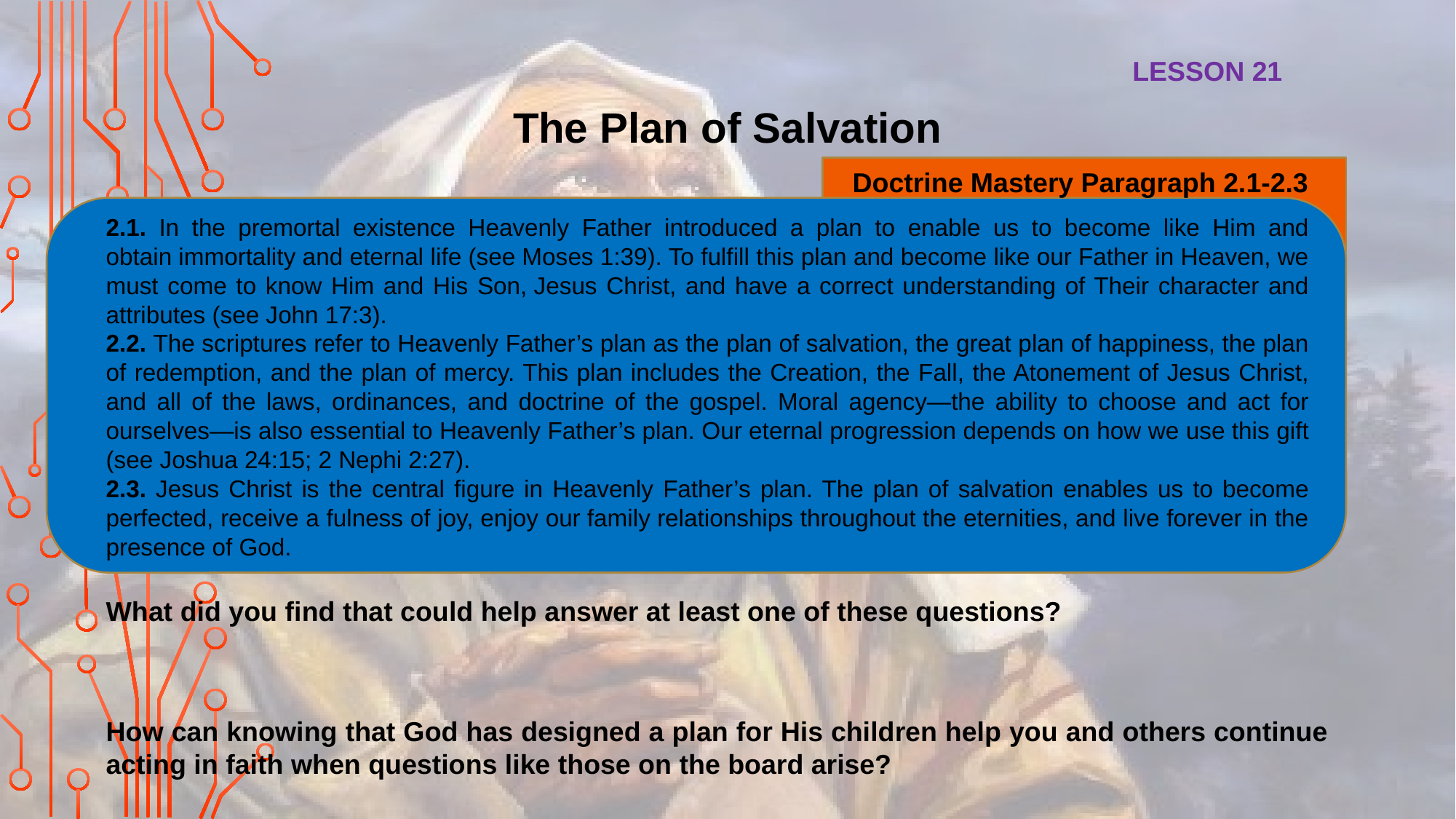

What other important truths stood out to you in these paragraphs?
LESSON 21
The Plan of Salvation

Doctrine Mastery Paragraph 2.1-2.3

2.1. In the premortal existence Heavenly Father introduced a plan to enable us to become like Him and obtain immortality and eternal life (see Moses 1:39). To fulfill this plan and become like our Father in Heaven, we must come to know Him and His Son, Jesus Christ, and have a correct understanding of Their character and attributes (see John 17:3).
2.2. The scriptures refer to Heavenly Father’s plan as the plan of salvation, the great plan of happiness, the plan of redemption, and the plan of mercy. This plan includes the Creation, the Fall, the Atonement of Jesus Christ, and all of the laws, ordinances, and doctrine of the gospel. Moral agency—the ability to choose and act for ourselves—is also essential to Heavenly Father’s plan. Our eternal progression depends on how we use this gift (see Joshua 24:15; 2 Nephi 2:27).
2.3. Jesus Christ is the central figure in Heavenly Father’s plan. The plan of salvation enables us to become perfected, receive a fulness of joy, enjoy our family relationships throughout the eternities, and live forever in the presence of God.
What did you find that could help answer at least one of these questions?
How can knowing that God has designed a plan for His children help you and others continue acting in faith when questions like those on the board arise?